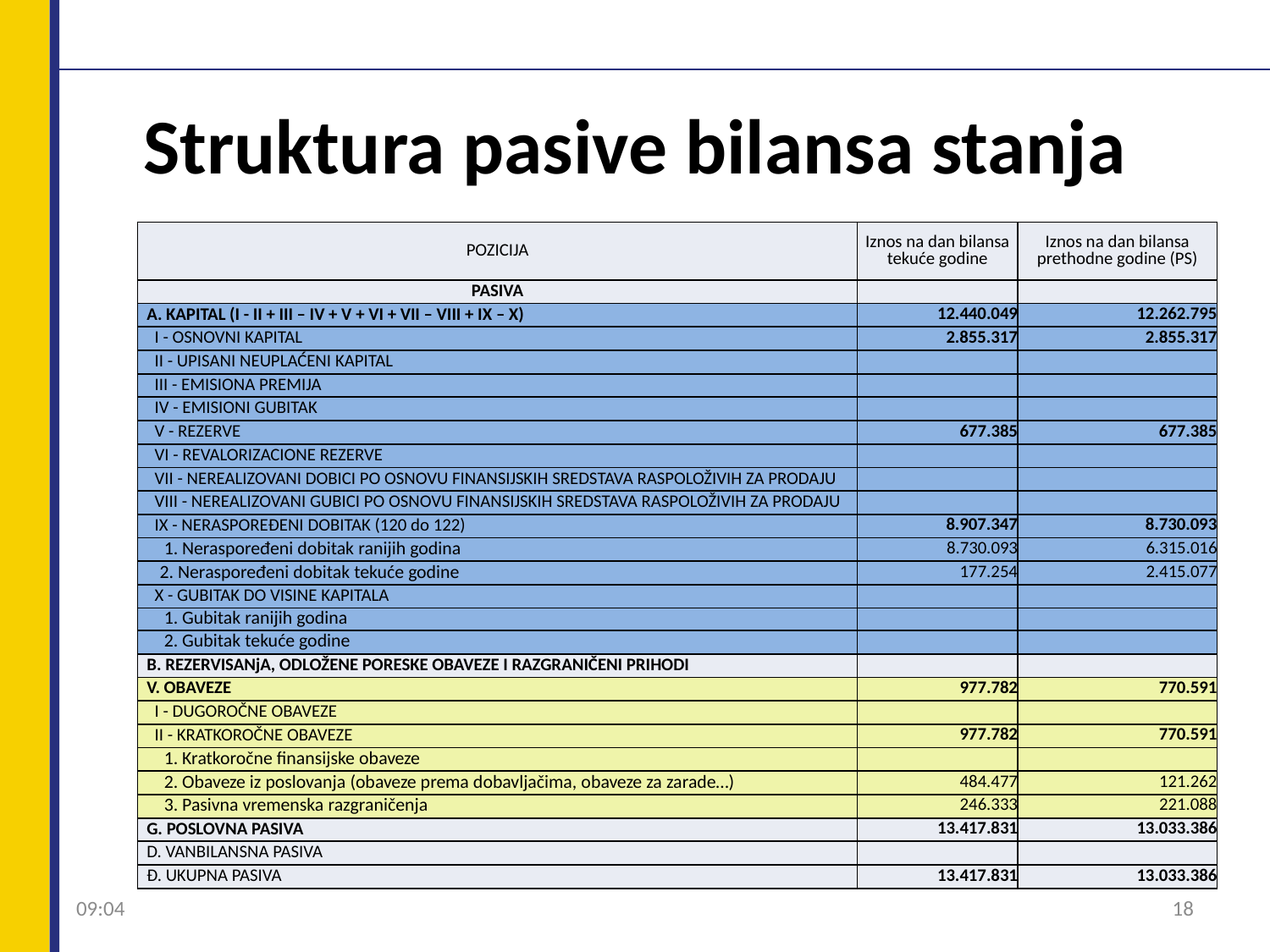

# Struktura pasive bilansa stanja

| POZICIJA | Iznos na dan bilansa tekuće godine | Iznos na dan bilansa prethodne godine (PS) |
| --- | --- | --- |
| PASIVA |  |  |
| A. KAPITAL (I - II + III – IV + V + VI + VII – VIII + IX – X) | 12.440.049 | 12.262.795 |
| I - OSNOVNI KAPITAL | 2.855.317 | 2.855.317 |
| II - UPISANI NEUPLAĆENI KAPITAL |  |  |
| III - EMISIONA PREMIJA |  |  |
| IV - EMISIONI GUBITAK |  |  |
| V - REZERVE | 677.385 | 677.385 |
| VI - REVALORIZACIONE REZERVE |  |  |
| VII - NEREALIZOVANI DOBICI PO OSNOVU FINANSIJSKIH SREDSTAVA RASPOLOŽIVIH ZA PRODAJU |  |  |
| VIII - NEREALIZOVANI GUBICI PO OSNOVU FINANSIJSKIH SREDSTAVA RASPOLOŽIVIH ZA PRODAJU |  |  |
| IX - NERASPOREĐENI DOBITAK (120 do 122) | 8.907.347 | 8.730.093 |
| 1. Neraspoređeni dobitak ranijih godina | 8.730.093 | 6.315.016 |
| 2. Neraspoređeni dobitak tekuće godine | 177.254 | 2.415.077 |
| X - GUBITAK DO VISINE KAPITALA |  |  |
| 1. Gubitak ranijih godina |  |  |
| 2. Gubitak tekuće godine |  |  |
| B. REZERVISANjA, ODLOŽENE PORESKE OBAVEZE I RAZGRANIČENI PRIHODI |  |  |
| V. OBAVEZE | 977.782 | 770.591 |
| I - DUGOROČNE OBAVEZE |  |  |
| II - KRATKOROČNE OBAVEZE | 977.782 | 770.591 |
| 1. Kratkoročne finansijske obaveze |  |  |
| 2. Obaveze iz poslovanja (obaveze prema dobavljačima, obaveze za zarade…) | 484.477 | 121.262 |
| 3. Pasivna vremenska razgraničenja | 246.333 | 221.088 |
| G. POSLOVNA PASIVA | 13.417.831 | 13.033.386 |
| D. VANBILANSNA PASIVA |  |  |
| Đ. UKUPNA PASIVA | 13.417.831 | 13.033.386 |
09:04
18